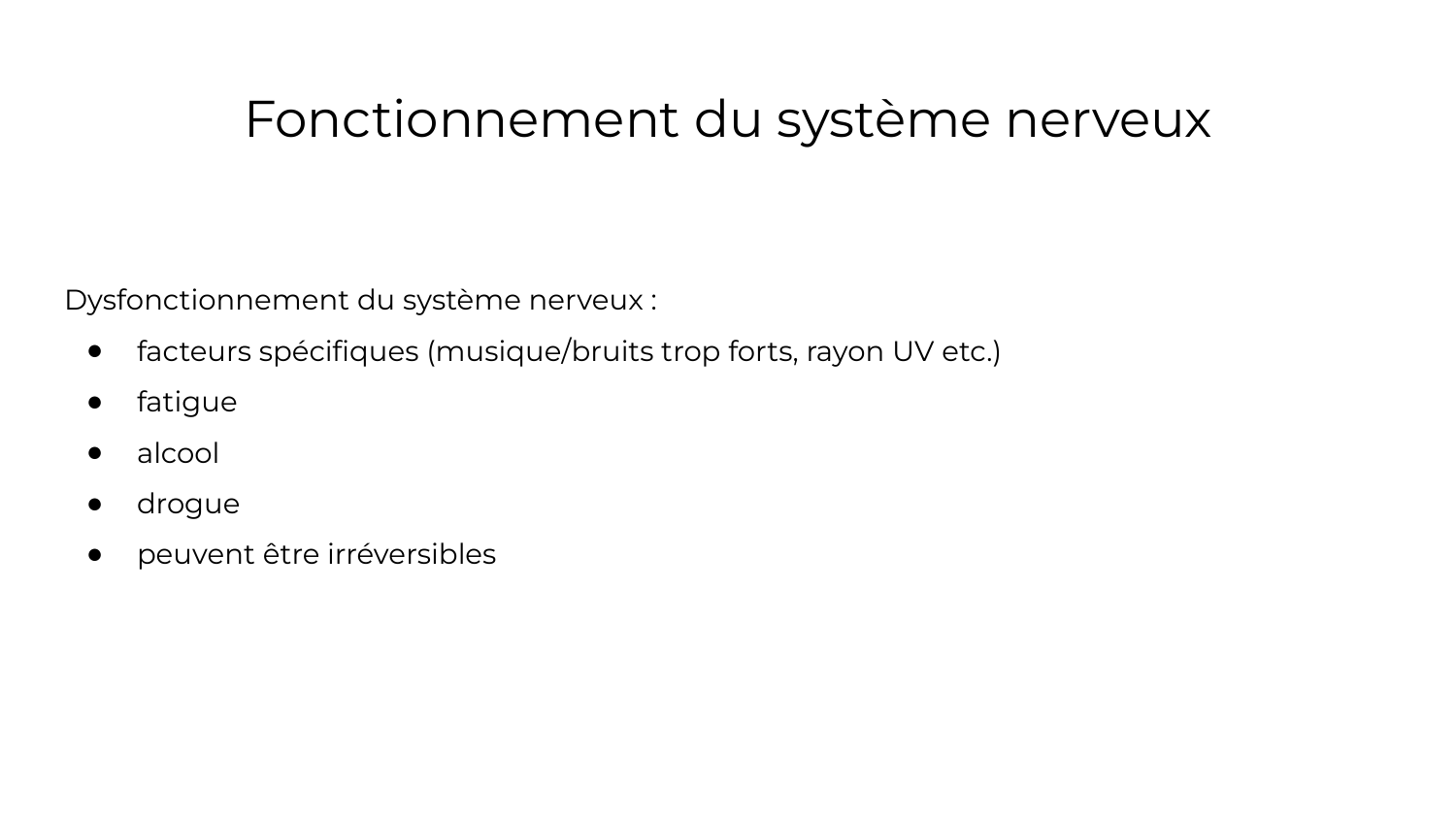

# Fonctionnement du système nerveux
Dysfonctionnement du système nerveux :
facteurs spécifiques (musique/bruits trop forts, rayon UV etc.)
fatigue
alcool
drogue
peuvent être irréversibles